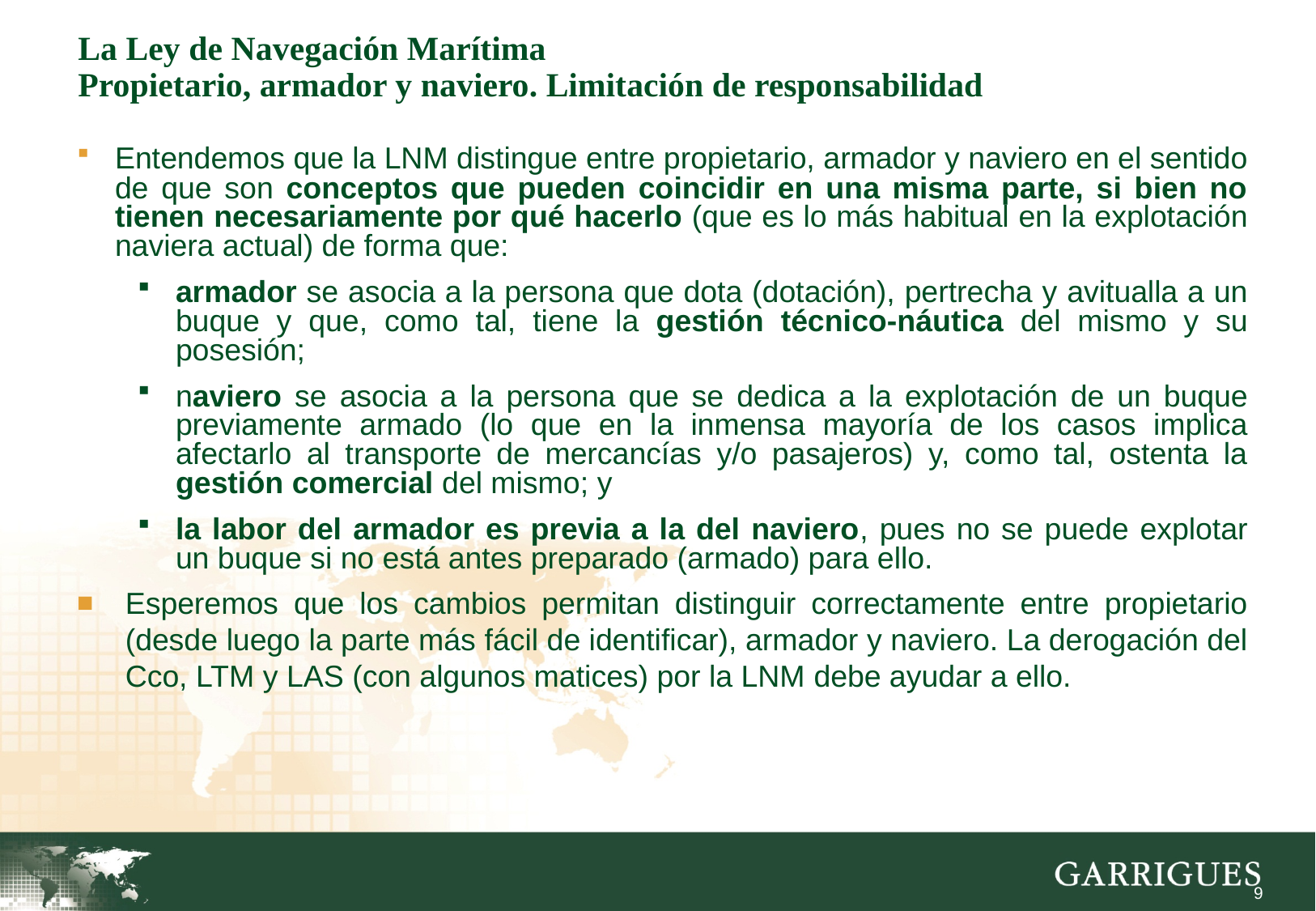

# La Ley de Navegación Marítima Propietario, armador y naviero. Limitación de responsabilidad
Entendemos que la LNM distingue entre propietario, armador y naviero en el sentido de que son conceptos que pueden coincidir en una misma parte, si bien no tienen necesariamente por qué hacerlo (que es lo más habitual en la explotación naviera actual) de forma que:
armador se asocia a la persona que dota (dotación), pertrecha y avitualla a un buque y que, como tal, tiene la gestión técnico-náutica del mismo y su posesión;
naviero se asocia a la persona que se dedica a la explotación de un buque previamente armado (lo que en la inmensa mayoría de los casos implica afectarlo al transporte de mercancías y/o pasajeros) y, como tal, ostenta la gestión comercial del mismo; y
la labor del armador es previa a la del naviero, pues no se puede explotar un buque si no está antes preparado (armado) para ello.
Esperemos que los cambios permitan distinguir correctamente entre propietario (desde luego la parte más fácil de identificar), armador y naviero. La derogación del Cco, LTM y LAS (con algunos matices) por la LNM debe ayudar a ello.